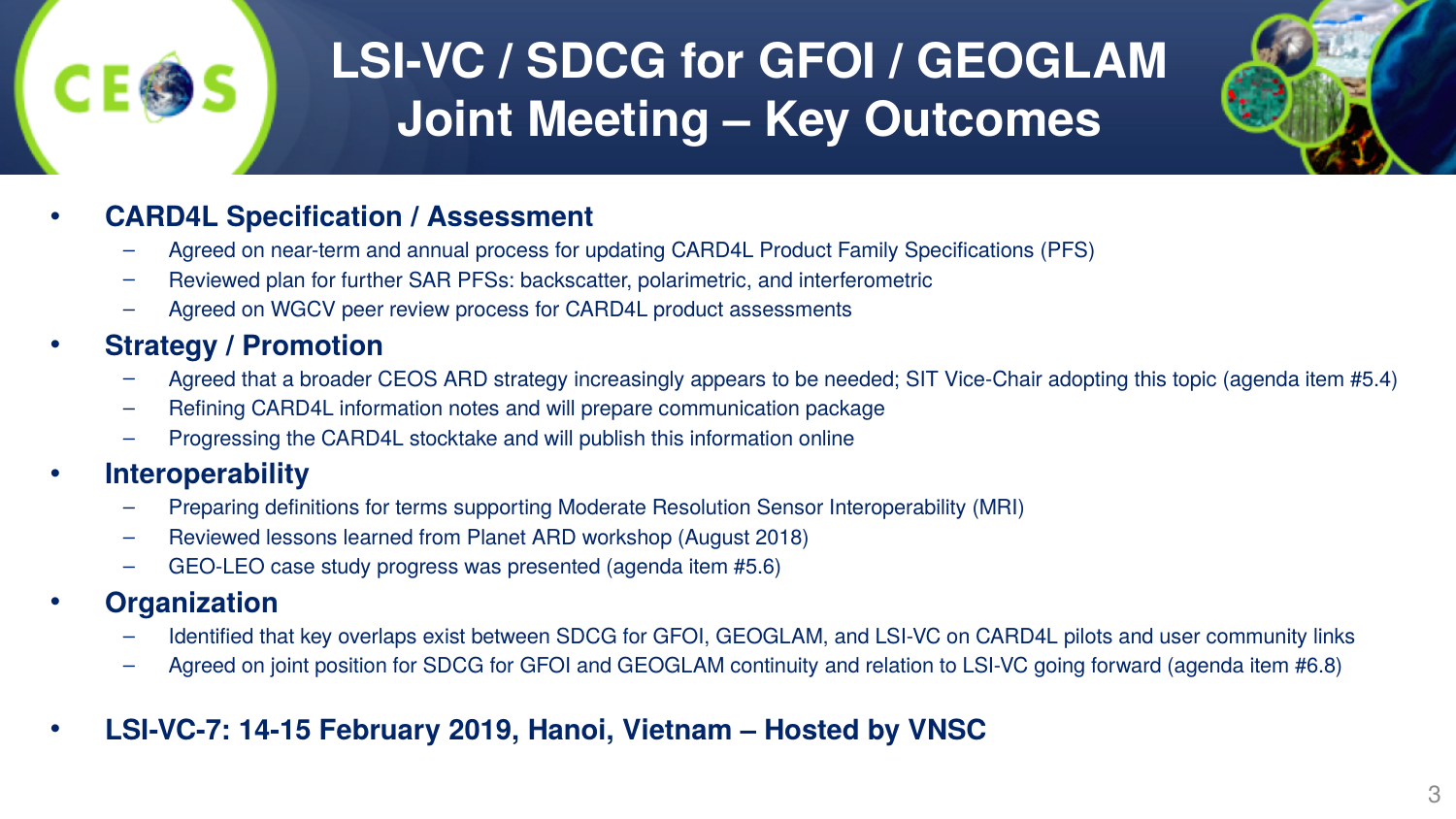

# LSI-VC / SDCG for GFOI / GEOGLAM Joint Meeting – Key Outcomes
CARD4L Specification / Assessment
Agreed on near-term and annual process for updating CARD4L Product Family Specifications (PFS)
Reviewed plan for further SAR PFSs: backscatter, polarimetric, and interferometric
Agreed on WGCV peer review process for CARD4L product assessments
Strategy / Promotion
Agreed that a broader CEOS ARD strategy increasingly appears to be needed; SIT Vice-Chair adopting this topic (agenda item #5.4)
Refining CARD4L information notes and will prepare communication package
Progressing the CARD4L stocktake and will publish this information online
Interoperability
Preparing definitions for terms supporting Moderate Resolution Sensor Interoperability (MRI)
Reviewed lessons learned from Planet ARD workshop (August 2018)
GEO-LEO case study progress was presented (agenda item #5.6)
Organization
Identified that key overlaps exist between SDCG for GFOI, GEOGLAM, and LSI-VC on CARD4L pilots and user community links
Agreed on joint position for SDCG for GFOI and GEOGLAM continuity and relation to LSI-VC going forward (agenda item #6.8)

LSI-VC-7: 14-15 February 2019, Hanoi, Vietnam – Hosted by VNSC
3